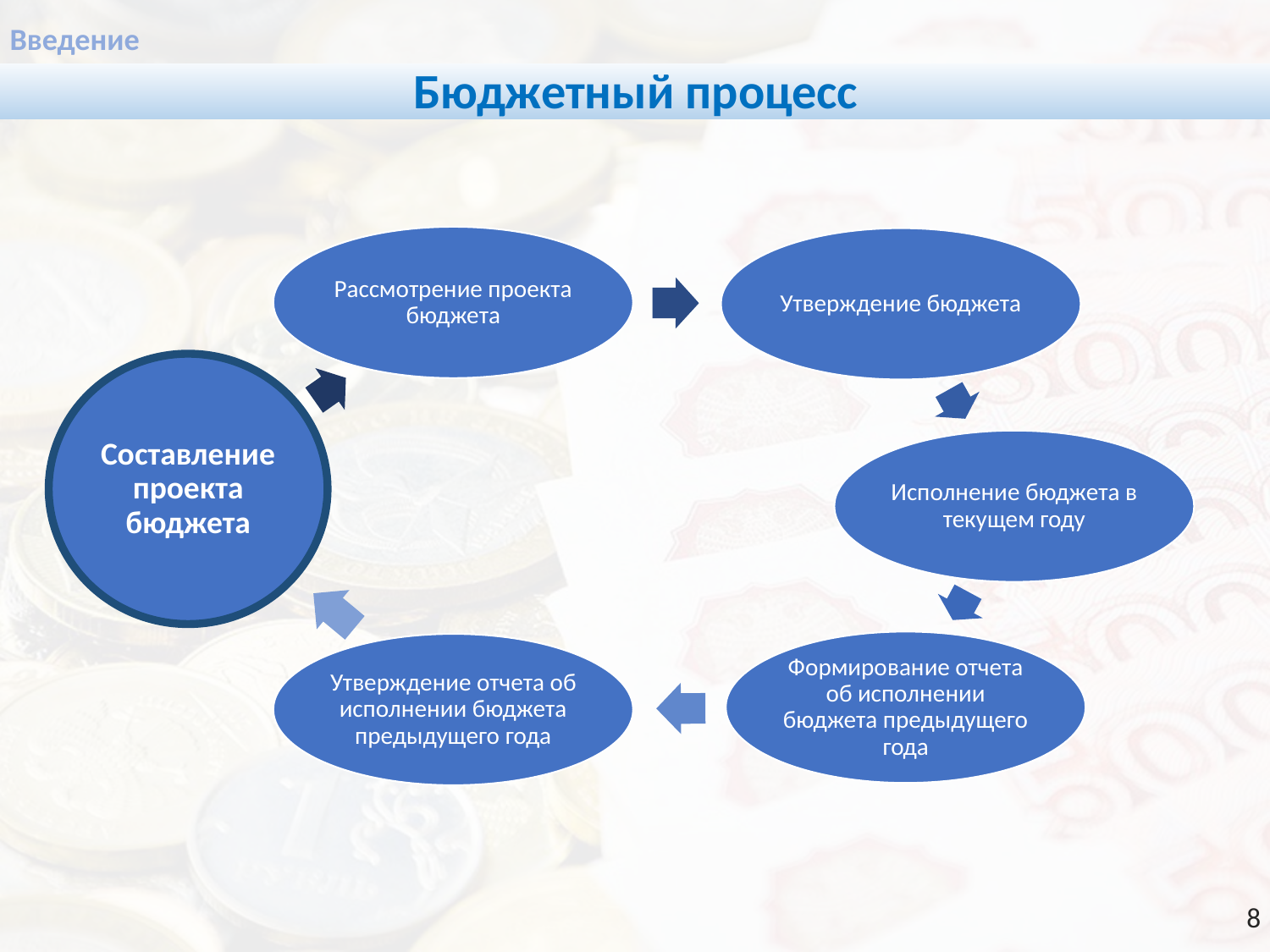

Введение
Бюджетный процесс
Рассмотрение проекта бюджета

Утверждение бюджета

Исполнение бюджета в текущем году

Формирование отчета об исполнении бюджета предыдущего года

Утверждение отчета об исполнении бюджета предыдущего года

Составление проекта бюджета

8